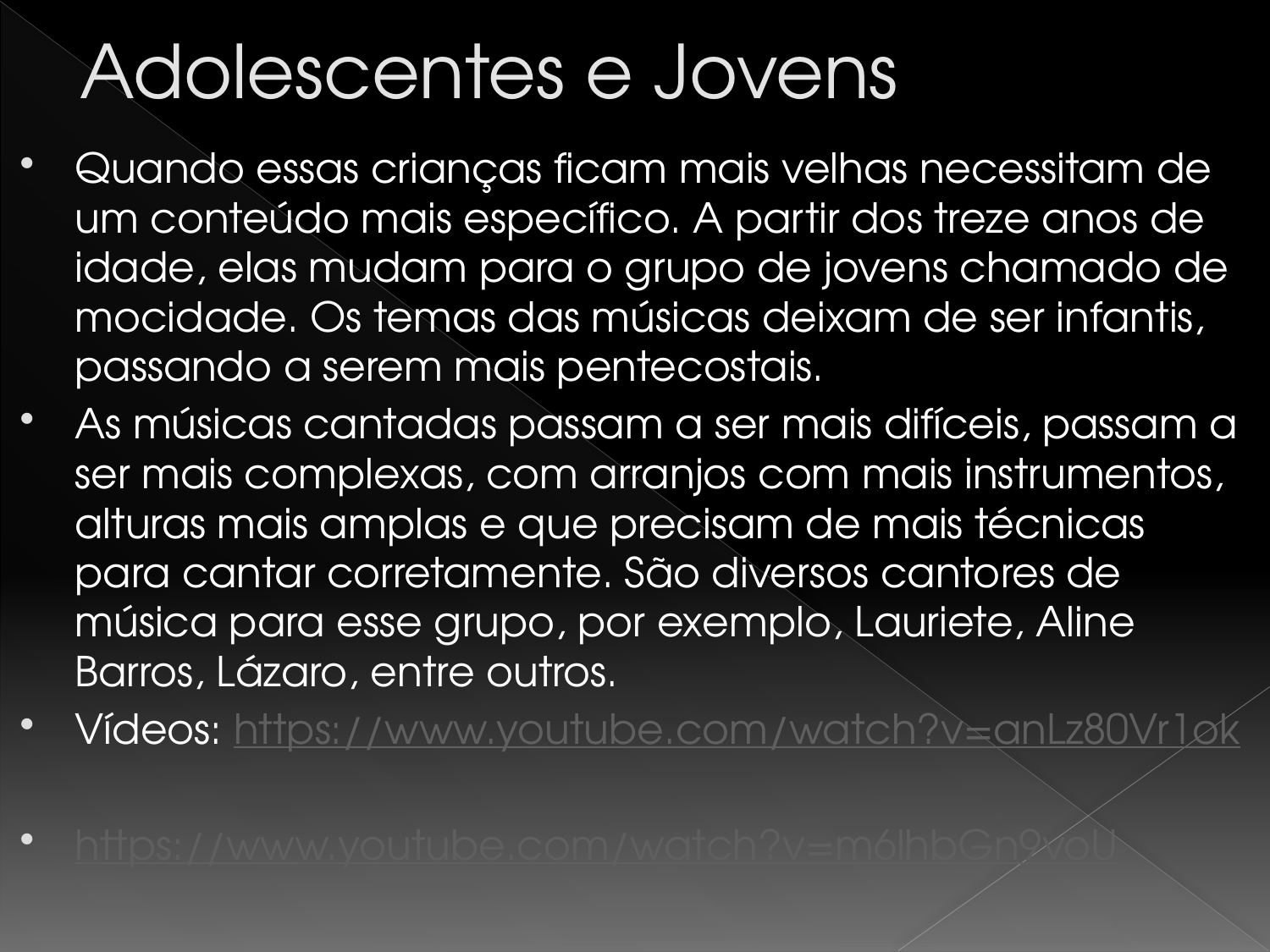

# Adolescentes e Jovens
Quando essas crianças ficam mais velhas necessitam de um conteúdo mais específico. A partir dos treze anos de idade, elas mudam para o grupo de jovens chamado de mocidade. Os temas das músicas deixam de ser infantis, passando a serem mais pentecostais.
As músicas cantadas passam a ser mais difíceis, passam a ser mais complexas, com arranjos com mais instrumentos, alturas mais amplas e que precisam de mais técnicas para cantar corretamente. São diversos cantores de música para esse grupo, por exemplo, Lauriete, Aline Barros, Lázaro, entre outros.
Vídeos: https://www.youtube.com/watch?v=anLz80Vr1ok

https://www.youtube.com/watch?v=m6lhbGn9voU